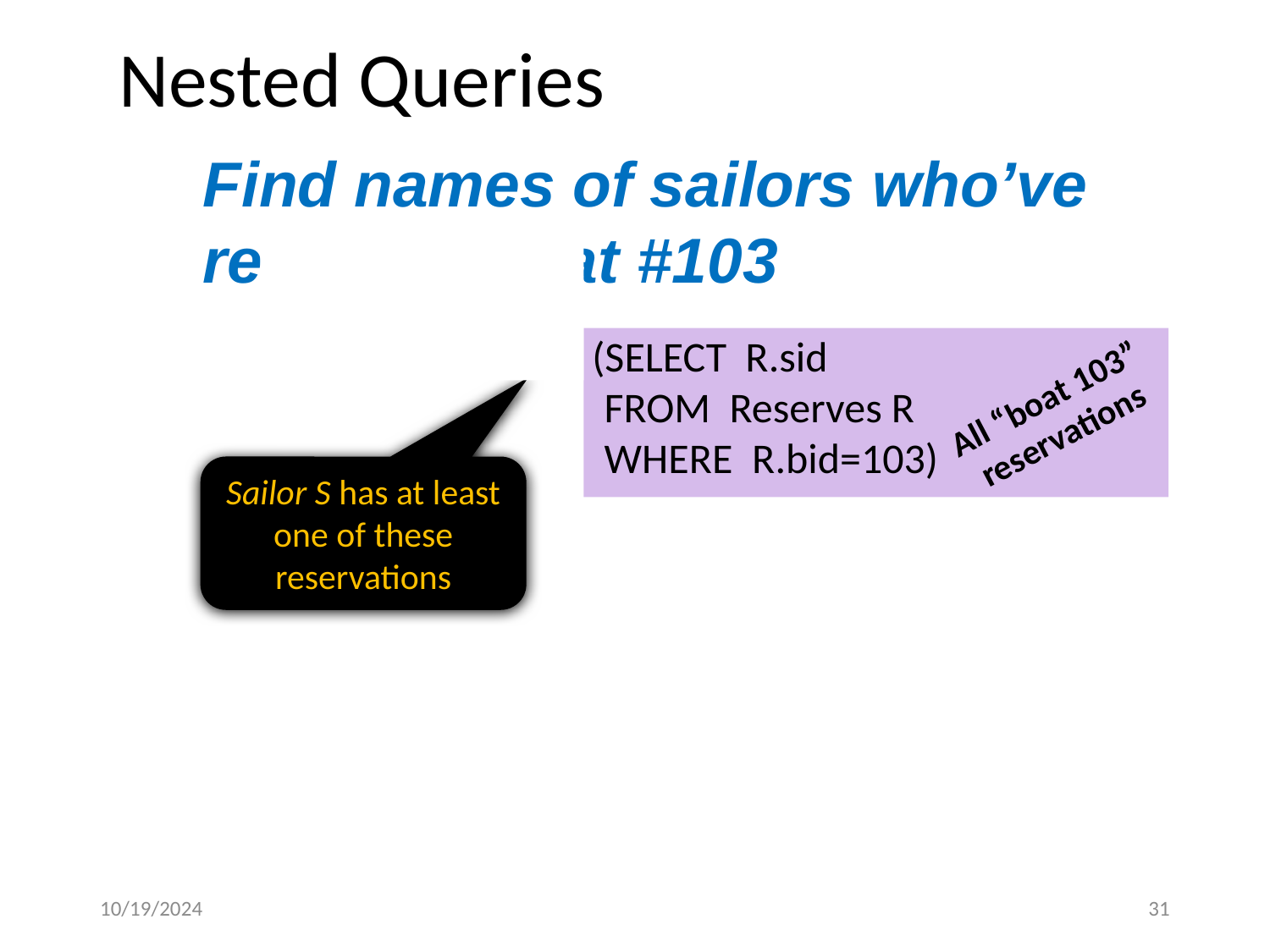

# Nested Queries
Find names of sailors who’ve reserved boat #103
SELECT  S.sname
FROM    Sailors S
WHERE  S.sid IN   (SELECT  R.sid
                                 FROM  Reserves R
                                 WHERE  R.bid=103)

All “boat 103”
reservations
Sailor S has at least one of these reservations
10/19/2024
31